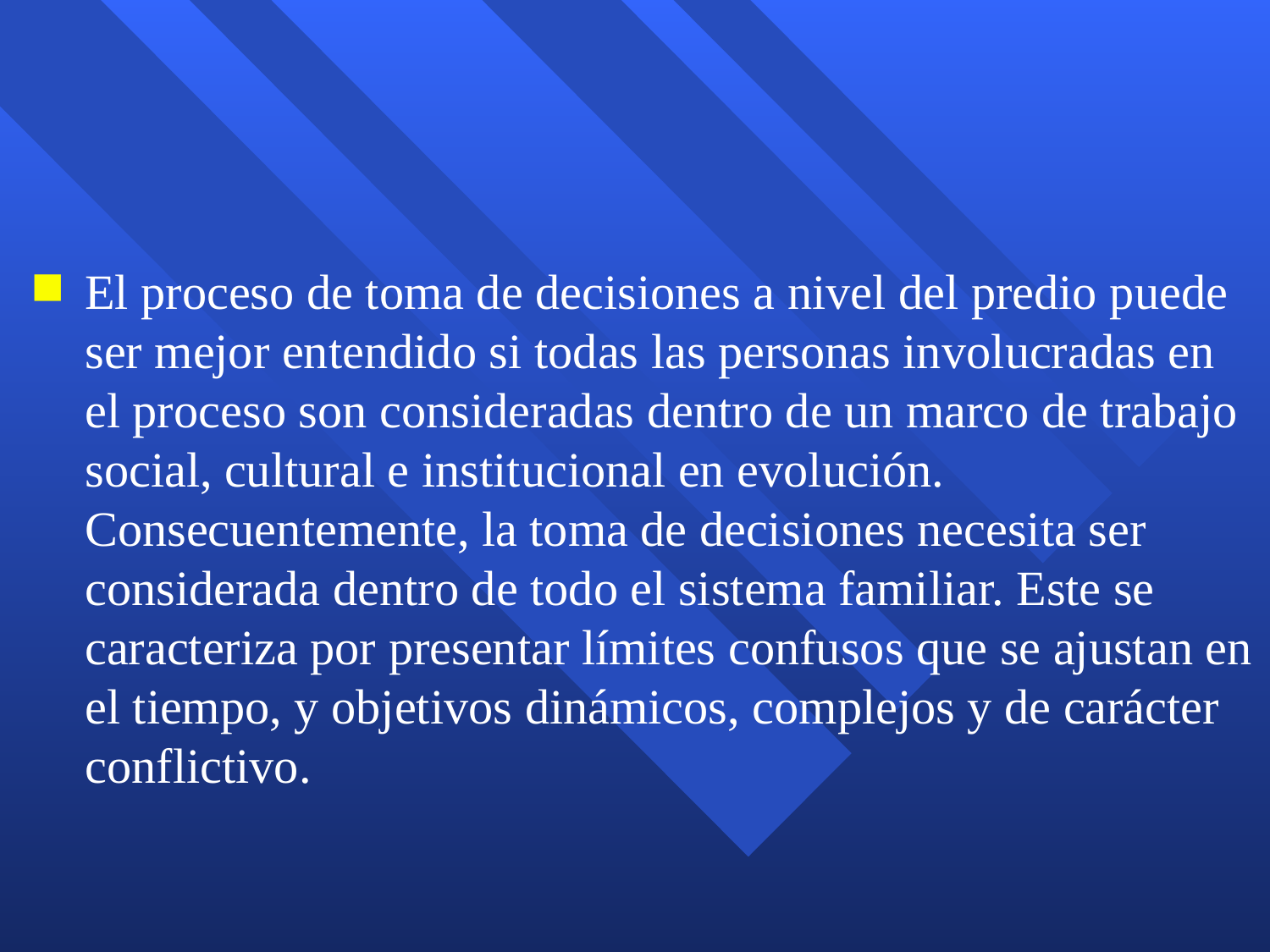

#
El proceso de toma de decisiones a nivel del predio puede ser mejor entendido si todas las personas involucradas en el proceso son consideradas dentro de un marco de trabajo social, cultural e institucional en evolución. Consecuentemente, la toma de decisiones necesita ser considerada dentro de todo el sistema familiar. Este se caracteriza por presentar límites confusos que se ajustan en el tiempo, y objetivos dinámicos, complejos y de carácter conflictivo.